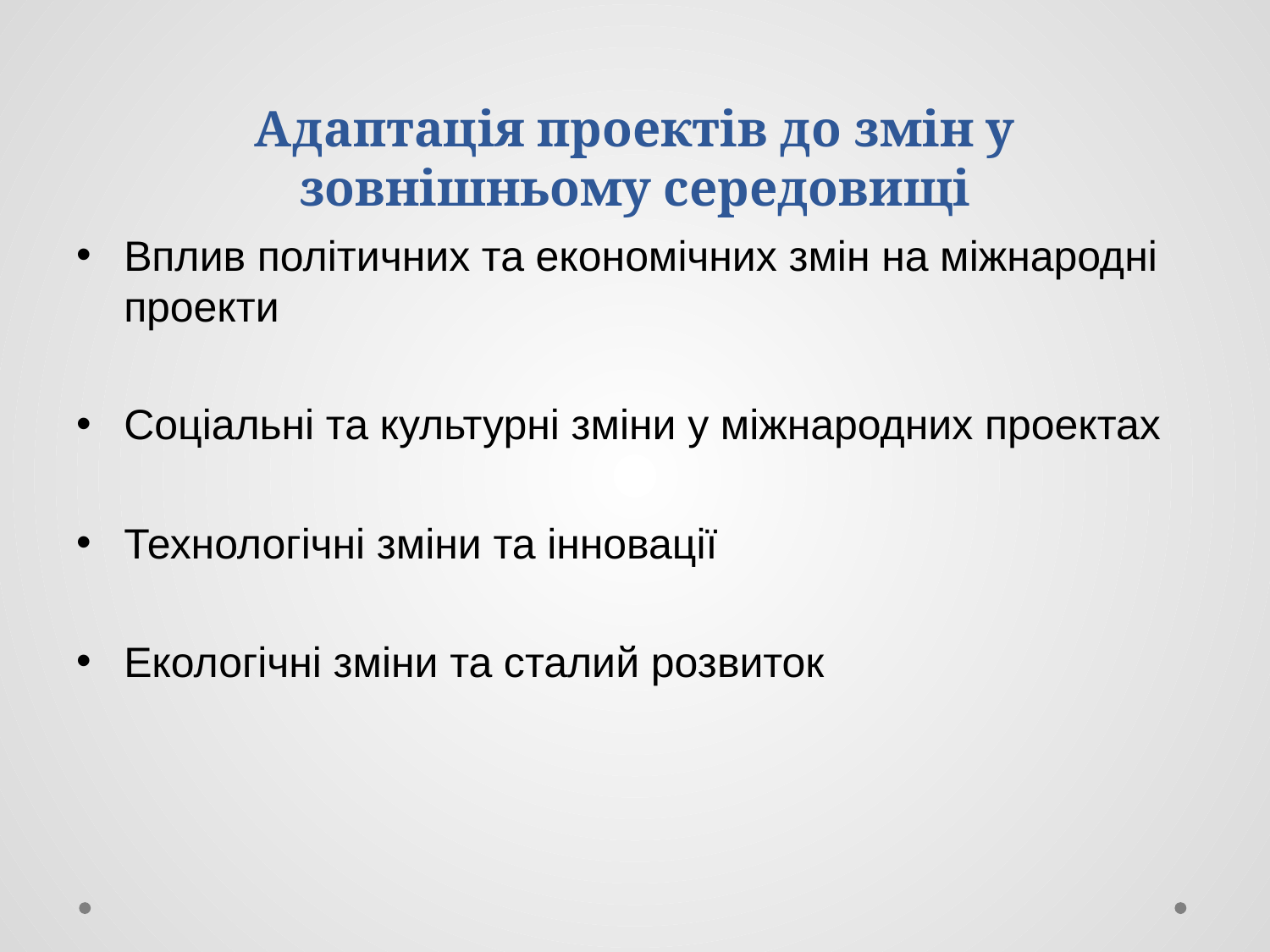

# Адаптація проектів до змін у зовнішньому середовищі
Вплив політичних та економічних змін на міжнародні проекти

Соціальні та культурні зміни у міжнародних проектах

Технологічні зміни та інновації

Екологічні зміни та сталий розвиток